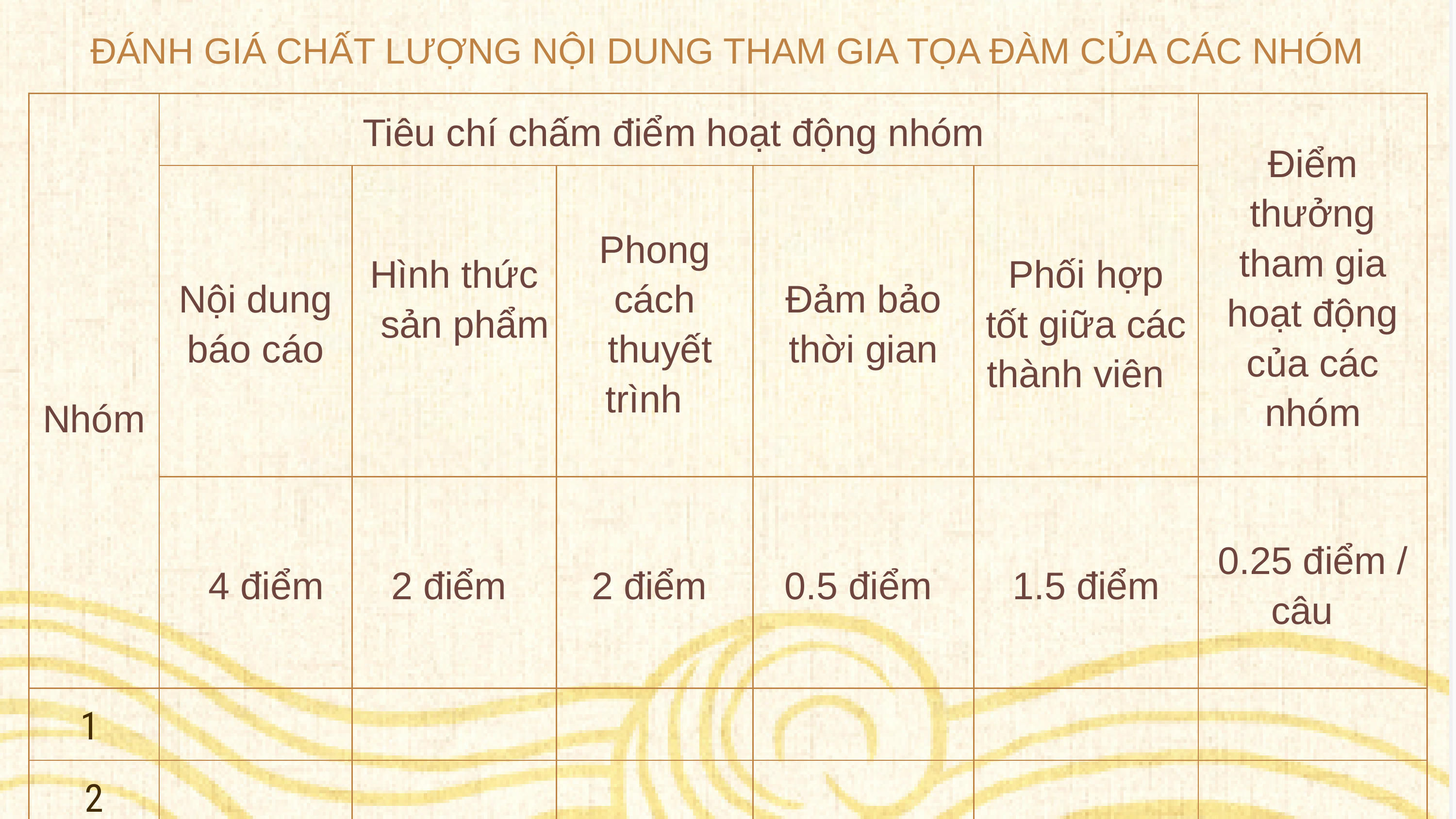

ĐÁNH GIÁ CHẤT LƯỢNG NỘI DUNG THAM GIA TỌA ĐÀM CỦA CÁC NHÓM
| Nhóm | Tiêu chí chấm điểm hoạt động nhóm | Tiêu chí chấm điểm hoạt động nhóm | Tiêu chí chấm điểm hoạt động nhóm | Tiêu chí chấm điểm hoạt động nhóm | Tiêu chí chấm điểm hoạt động nhóm | Điểm thưởng tham gia hoạt động của các nhóm |
| --- | --- | --- | --- | --- | --- | --- |
| Nhóm | Nội dung báo cáo | Hình thức sản phẩm | Phong cách thuyết trình | Đảm bảo thời gian | Phối hợp tốt giữa các thành viên | Điểm thưởng tham gia hoạt động của các nhóm |
| Nhóm | 4 điểm | 2 điểm | 2 điểm | 0.5 điểm | 1.5 điểm | 0.25 điểm / câu |
| 1 |  |  |  |  |  |  |
| 2 |  |  |  |  |  |  |
| 3 |  |  |  |  |  |  |
| 4 |  |  |  |  |  |  |
| 5 |  |  |  |  |  |  |